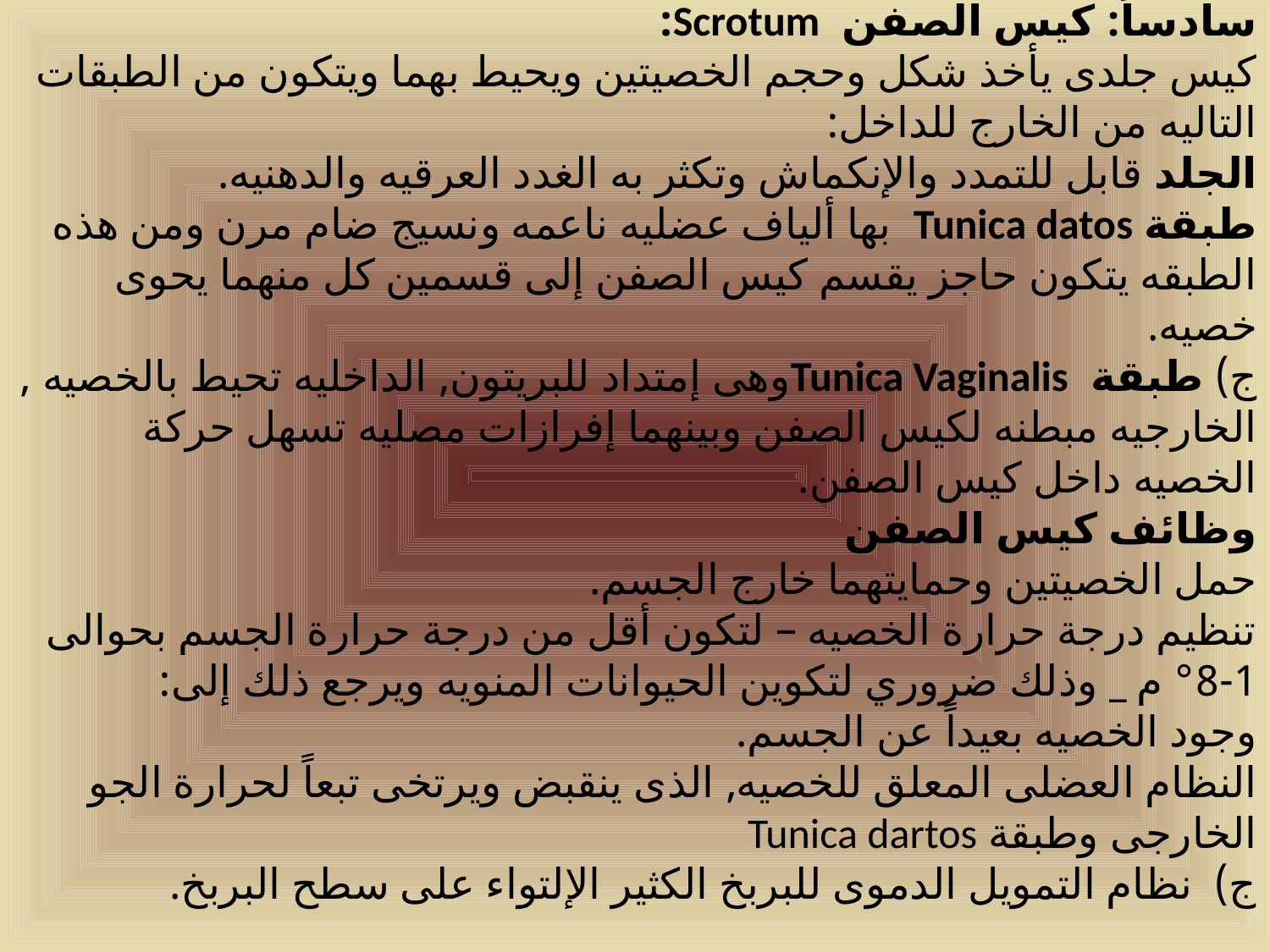

# سادساً: كيس الصفن  Scrotum: كيس جلدى يأخذ شكل وحجم الخصيتين ويحيط بهما ويتكون من الطبقات التاليه من الخارج للداخل: الجلد قابل للتمدد والإنكماش وتكثر به الغدد العرقيه والدهنيه. طبقة Tunica datos  بها ألياف عضليه ناعمه ونسيج ضام مرن ومن هذه الطبقه يتكون حاجز يقسم كيس الصفن إلى قسمين كل منهما يحوى خصيه. ج) طبقة  Tunica Vaginalisوهى إمتداد للبريتون, الداخليه تحيط بالخصيه , الخارجيه مبطنه لكيس الصفن وبينهما إفرازات مصليه تسهل حركة الخصيه داخل كيس الصفن. وظائف كيس الصفن حمل الخصيتين وحمايتهما خارج الجسم. تنظيم درجة حرارة الخصيه – لتكون أقل من درجة حرارة الجسم بحوالى 1-8° م _ وذلك ضروري لتكوين الحيوانات المنويه ويرجع ذلك إلى: وجود الخصيه بعيداً عن الجسم. النظام العضلى المعلق للخصيه, الذى ينقبض ويرتخى تبعاً لحرارة الجو الخارجى وطبقة Tunica dartos ج)  نظام التمويل الدموى للبربخ الكثير الإلتواء على سطح البربخ.